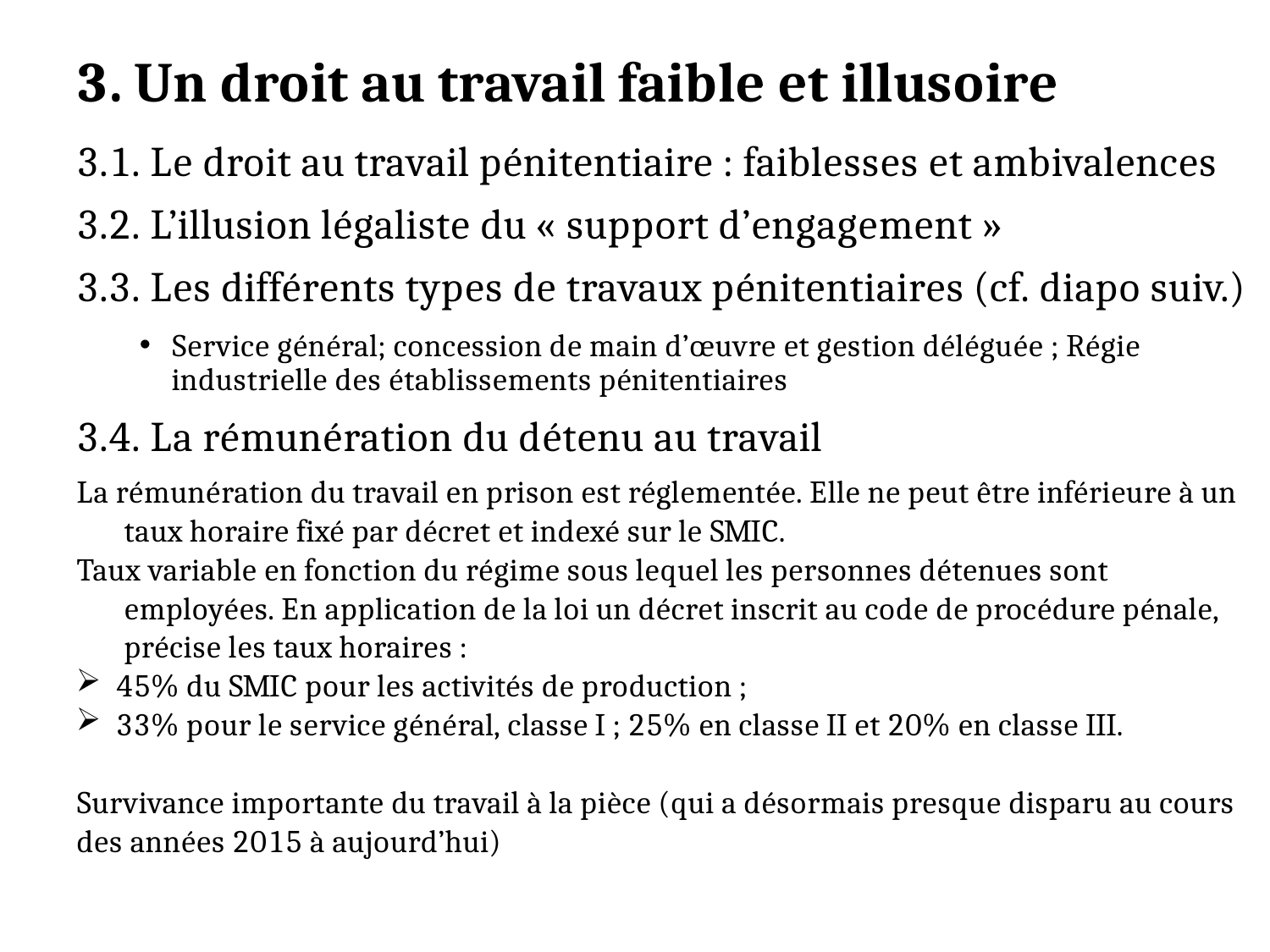

# 3. Un droit au travail faible et illusoire
3.1. Le droit au travail pénitentiaire : faiblesses et ambivalences
3.2. L’illusion légaliste du « support d’engagement »
3.3. Les différents types de travaux pénitentiaires (cf. diapo suiv.)
Service général; concession de main d’œuvre et gestion déléguée ; Régie industrielle des établissements pénitentiaires
3.4. La rémunération du détenu au travail
La rémunération du travail en prison est réglementée. Elle ne peut être inférieure à un taux horaire fixé par décret et indexé sur le SMIC.
Taux variable en fonction du régime sous lequel les personnes détenues sont employées. En application de la loi un décret inscrit au code de procédure pénale, précise les taux horaires :
45% du SMIC pour les activités de production ;
33% pour le service général, classe I ; 25% en classe II et 20% en classe III.

Survivance importante du travail à la pièce (qui a désormais presque disparu au cours des années 2015 à aujourd’hui)